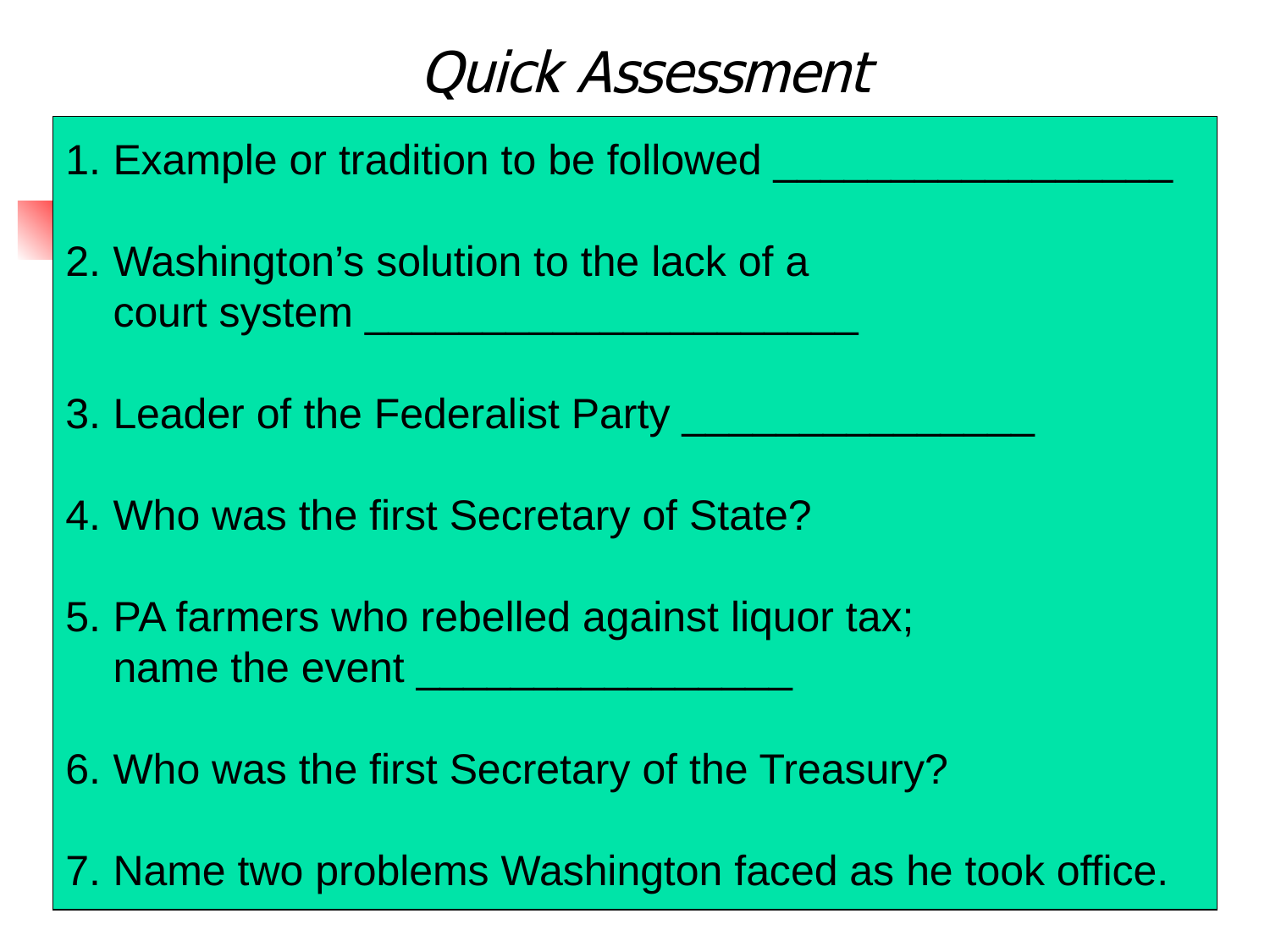

# Quick Assessment
Example or tradition to be followed _________________

Washington’s solution to the lack of a
court system _____________________

Leader of the Federalist Party _______________

Who was the first Secretary of State?

PA farmers who rebelled against liquor tax;
name the event ________________

Who was the first Secretary of the Treasury?

Name two problems Washington faced as he took office.